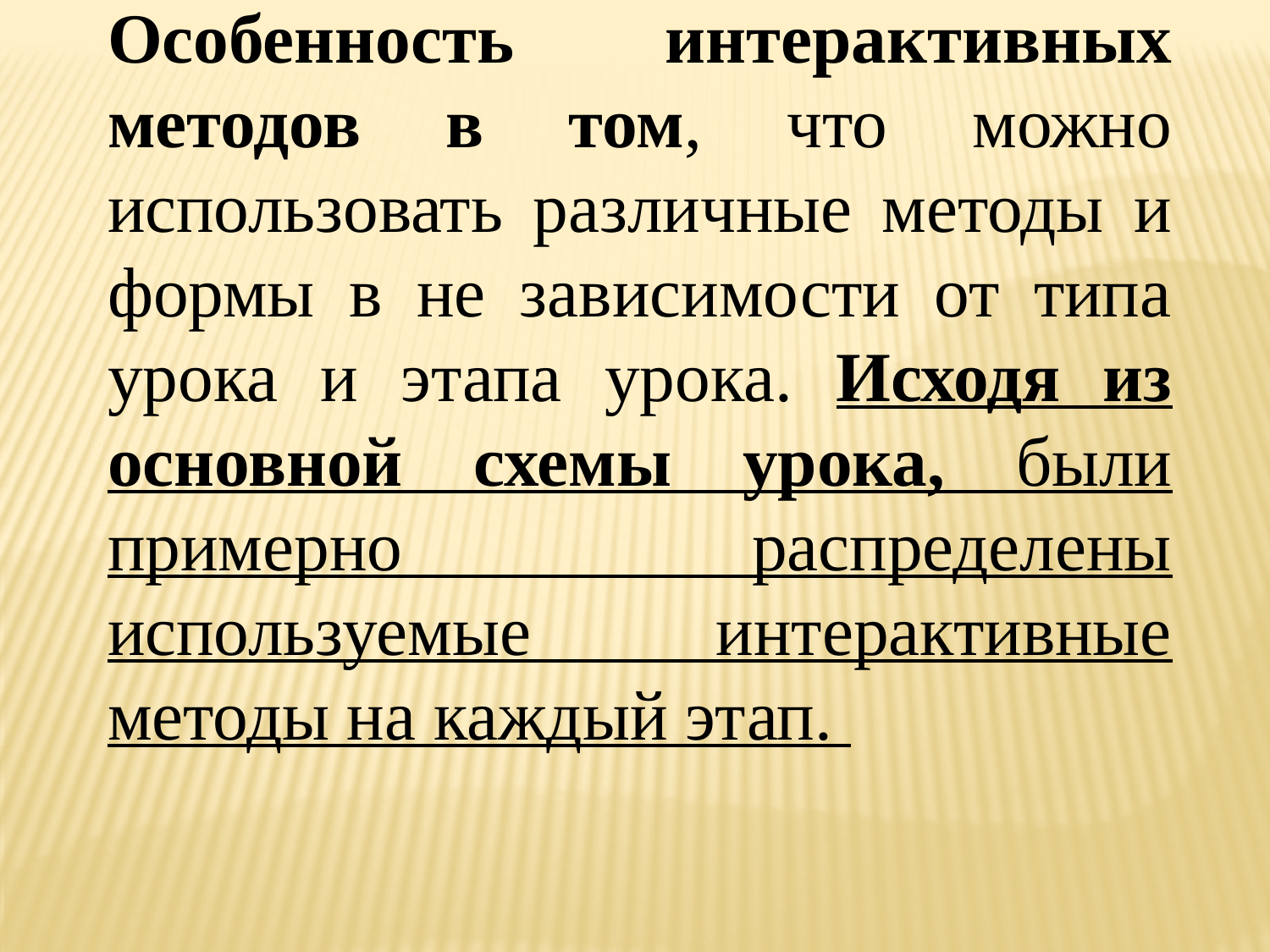

Особенность интерактивных методов в том, что можно использовать различные методы и формы в не зависимости от типа урока и этапа урока. Исходя из основной схемы урока, были примерно распределены используемые интерактивные методы на каждый этап.